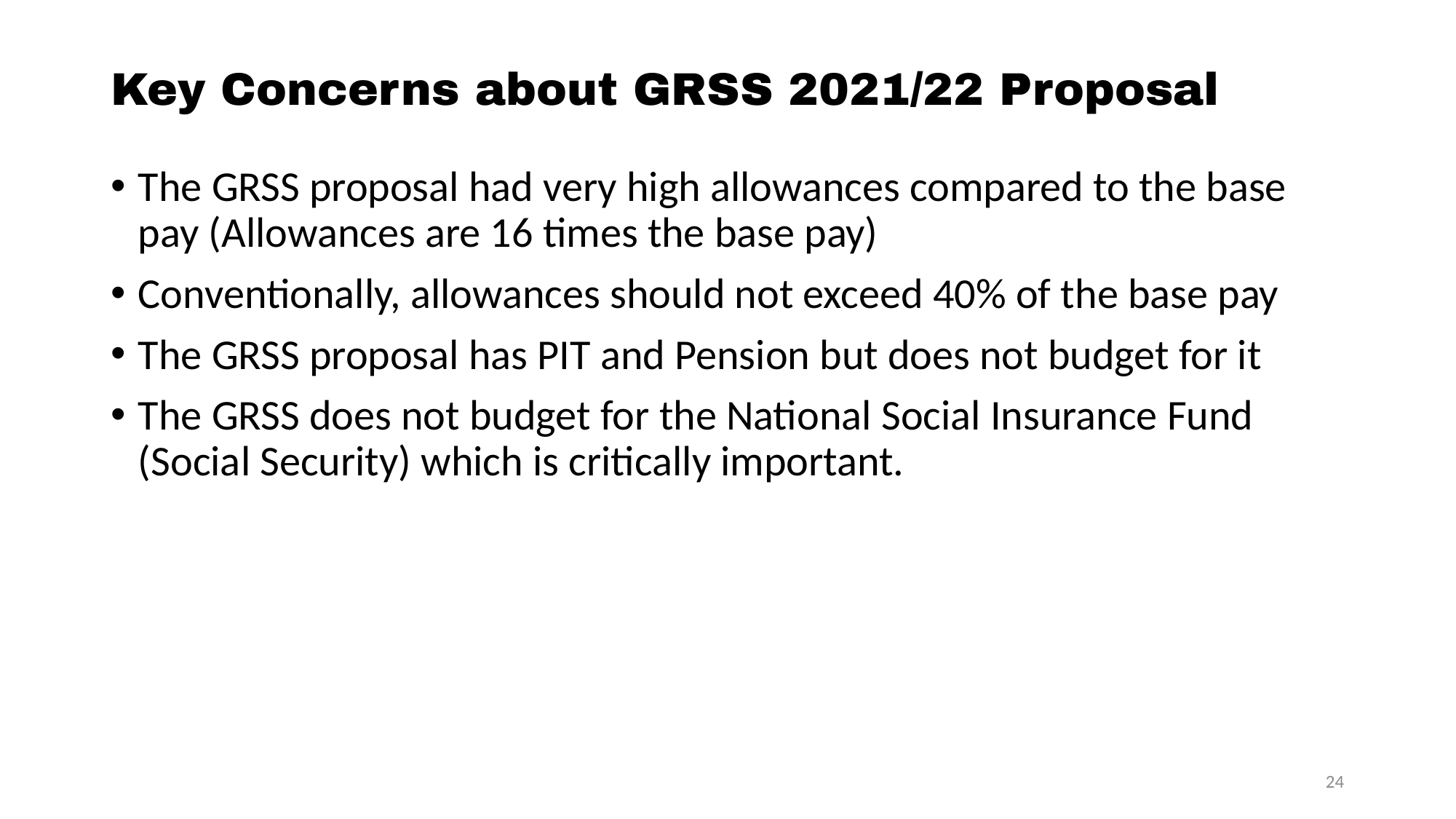

# Key Concerns about GRSS 2021/22 Proposal
The GRSS proposal had very high allowances compared to the base pay (Allowances are 16 times the base pay)
Conventionally, allowances should not exceed 40% of the base pay
The GRSS proposal has PIT and Pension but does not budget for it
The GRSS does not budget for the National Social Insurance Fund (Social Security) which is critically important.

24